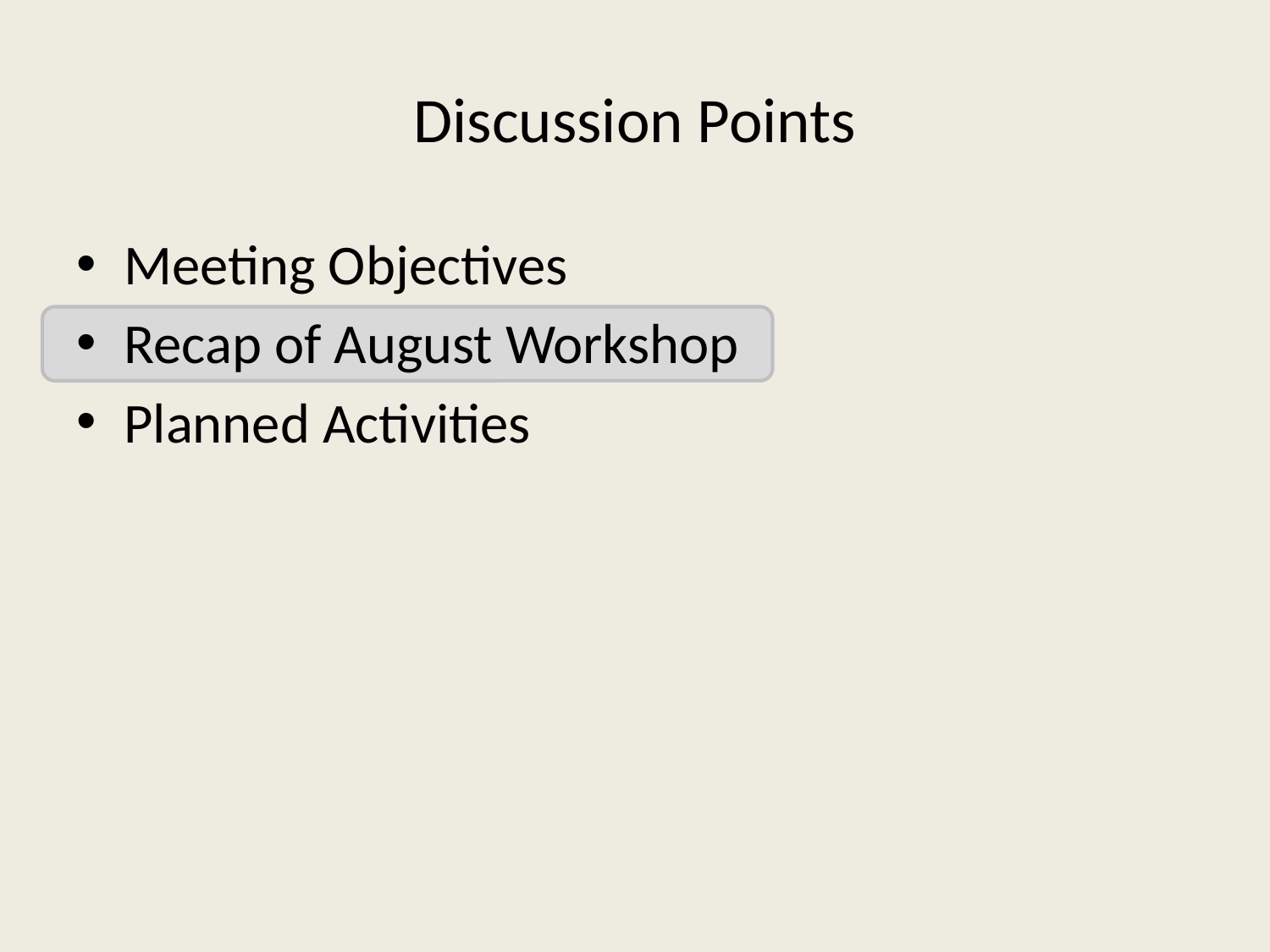

# Discussion Points
Meeting Objectives
Recap of August Workshop
Planned Activities